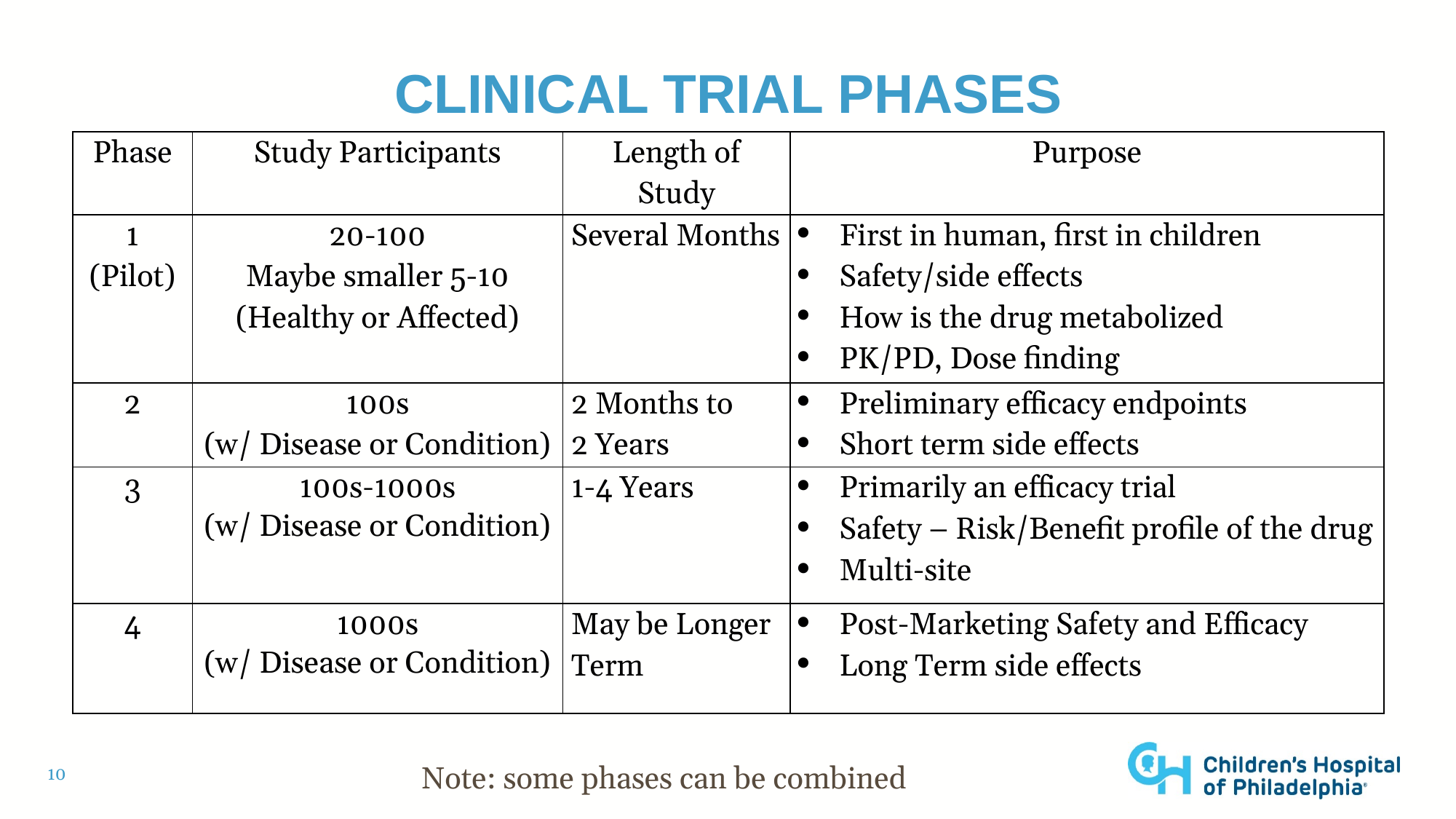

# Clinical trial phases
| Phase | Study Participants | Length of Study | Purpose |
| --- | --- | --- | --- |
| 1 (Pilot) | 20-100 Maybe smaller 5-10 (Healthy or Affected) | Several Months | First in human, first in children Safety/side effects How is the drug metabolized PK/PD, Dose finding |
| 2 | 100s (w/ Disease or Condition) | 2 Months to  2 Years | Preliminary efficacy endpoints Short term side effects |
| 3 | 100s-1000s (w/ Disease or Condition) | 1-4 Years | Primarily an efficacy trial Safety – Risk/Benefit profile of the drug Multi-site |
| 4 | 1000s (w/ Disease or Condition) | May be Longer Term | Post-Marketing Safety and Efficacy Long Term side effects |
Note: some phases can be combined